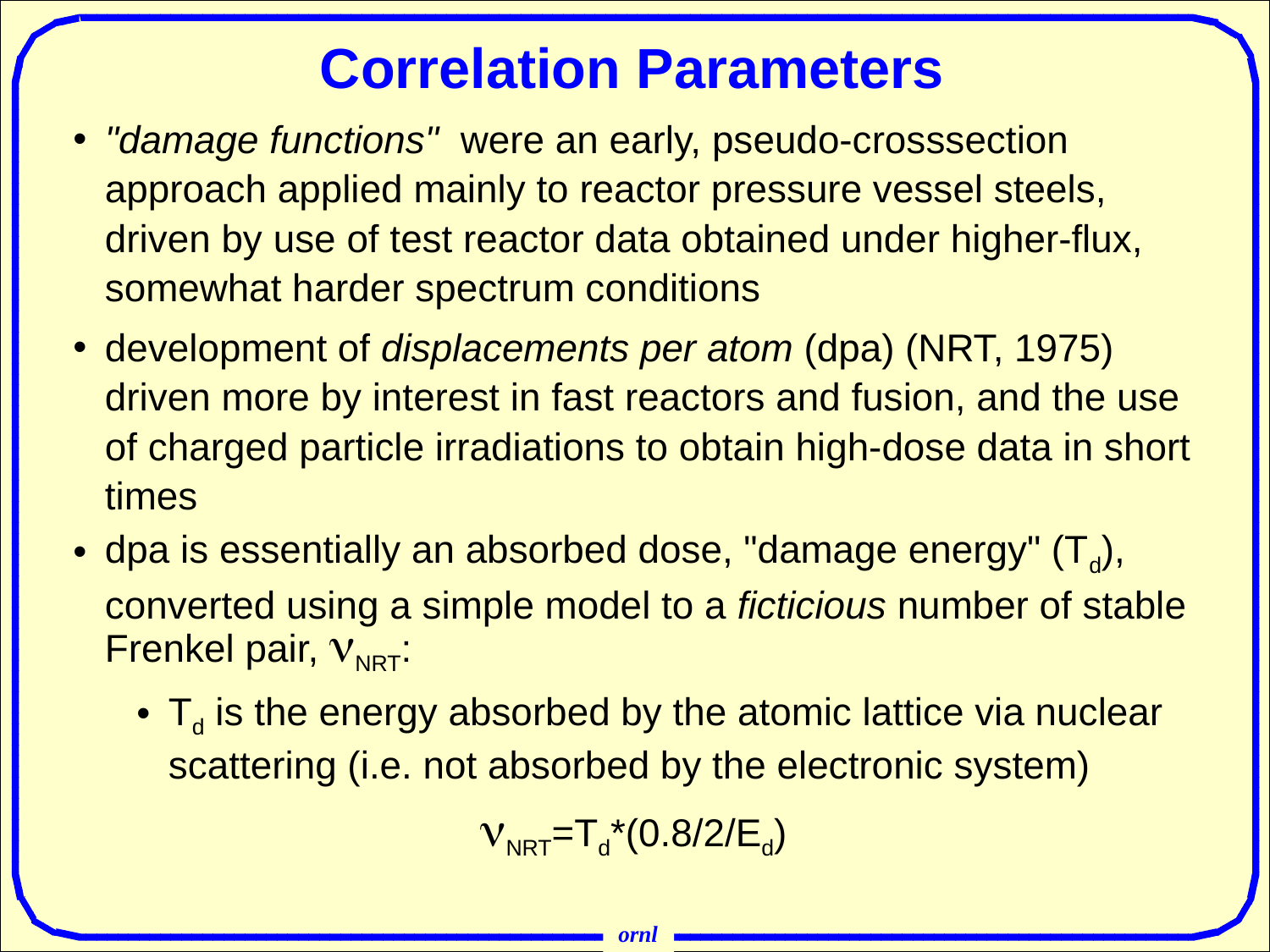

# Correlation Parameters
"damage functions"  were an early, pseudo-crosssection approach applied mainly to reactor pressure vessel steels, driven by use of test reactor data obtained under higher-flux, somewhat harder spectrum conditions
development of displacements per atom (dpa) (NRT, 1975) driven more by interest in fast reactors and fusion, and the use of charged particle irradiations to obtain high-dose data in short times
dpa is essentially an absorbed dose, "damage energy" (Td), converted using a simple model to a ficticious number of stable Frenkel pair, νNRT:
Td is the energy absorbed by the atomic lattice via nuclear scattering (i.e. not absorbed by the electronic system)
νNRT=Td*(0.8/2/Ed)